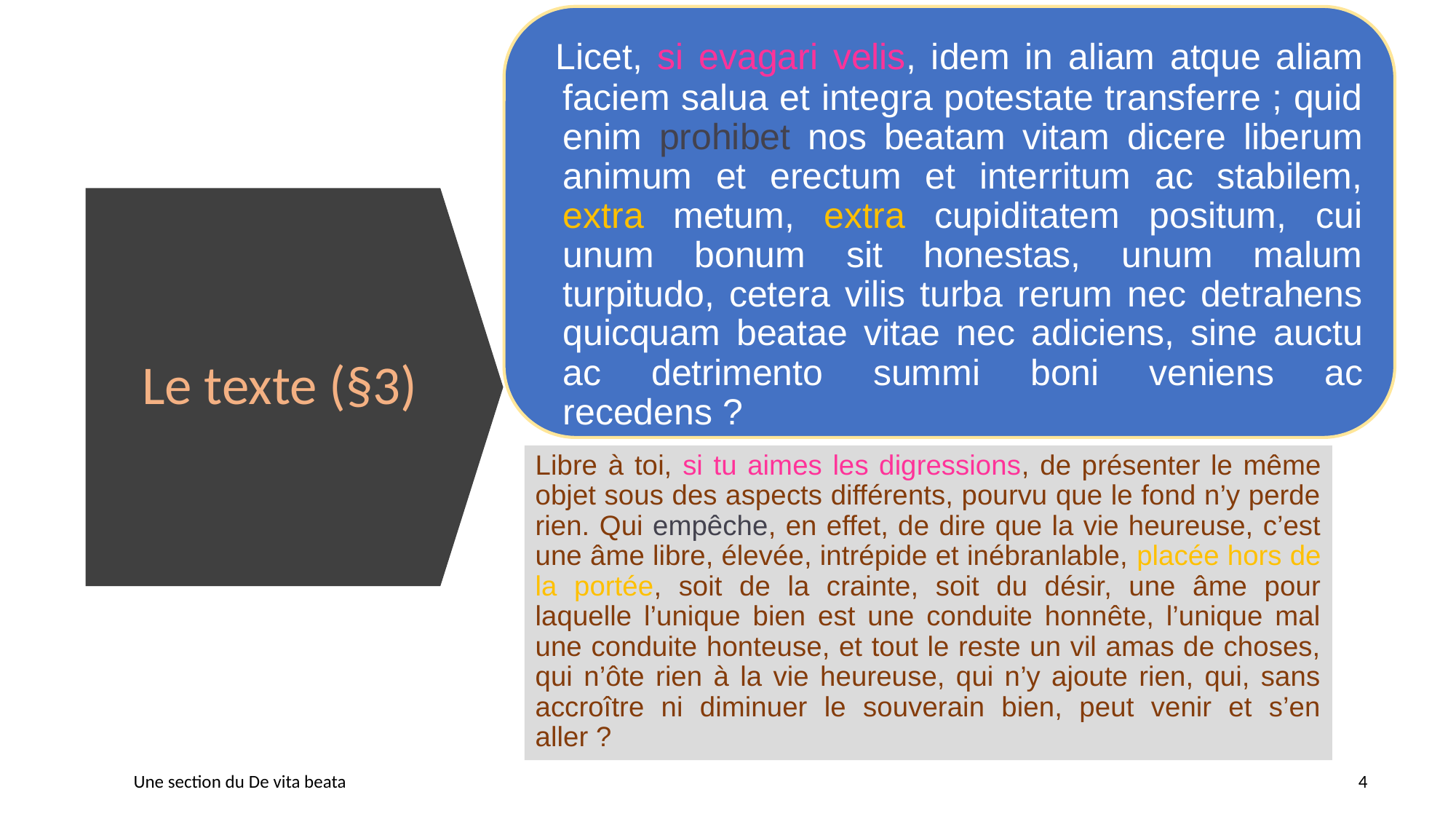

Licet, si evagari velis, idem in aliam atque aliam faciem salua et integra potestate transferre ; quid enim prohibet nos beatam vitam dicere liberum animum et erectum et interritum ac stabilem, extra metum, extra cupiditatem positum, cui unum bonum sit honestas, unum malum turpitudo, cetera vilis turba rerum nec detrahens quicquam beatae vitae nec adiciens, sine auctu ac detrimento summi boni veniens ac recedens ?

Le texte (§3)
Libre à toi, si tu aimes les digressions, de présenter le même objet sous des aspects différents, pourvu que le fond n’y perde rien. Qui empêche, en effet, de dire que la vie heureuse, c’est une âme libre, élevée, intrépide et inébranlable, placée hors de la portée, soit de la crainte, soit du désir, une âme pour laquelle l’unique bien est une conduite honnête, l’unique mal une conduite honteuse, et tout le reste un vil amas de choses, qui n’ôte rien à la vie heureuse, qui n’y ajoute rien, qui, sans accroître ni diminuer le souverain bien, peut venir et s’en aller ?
Une section du De vita beata
4